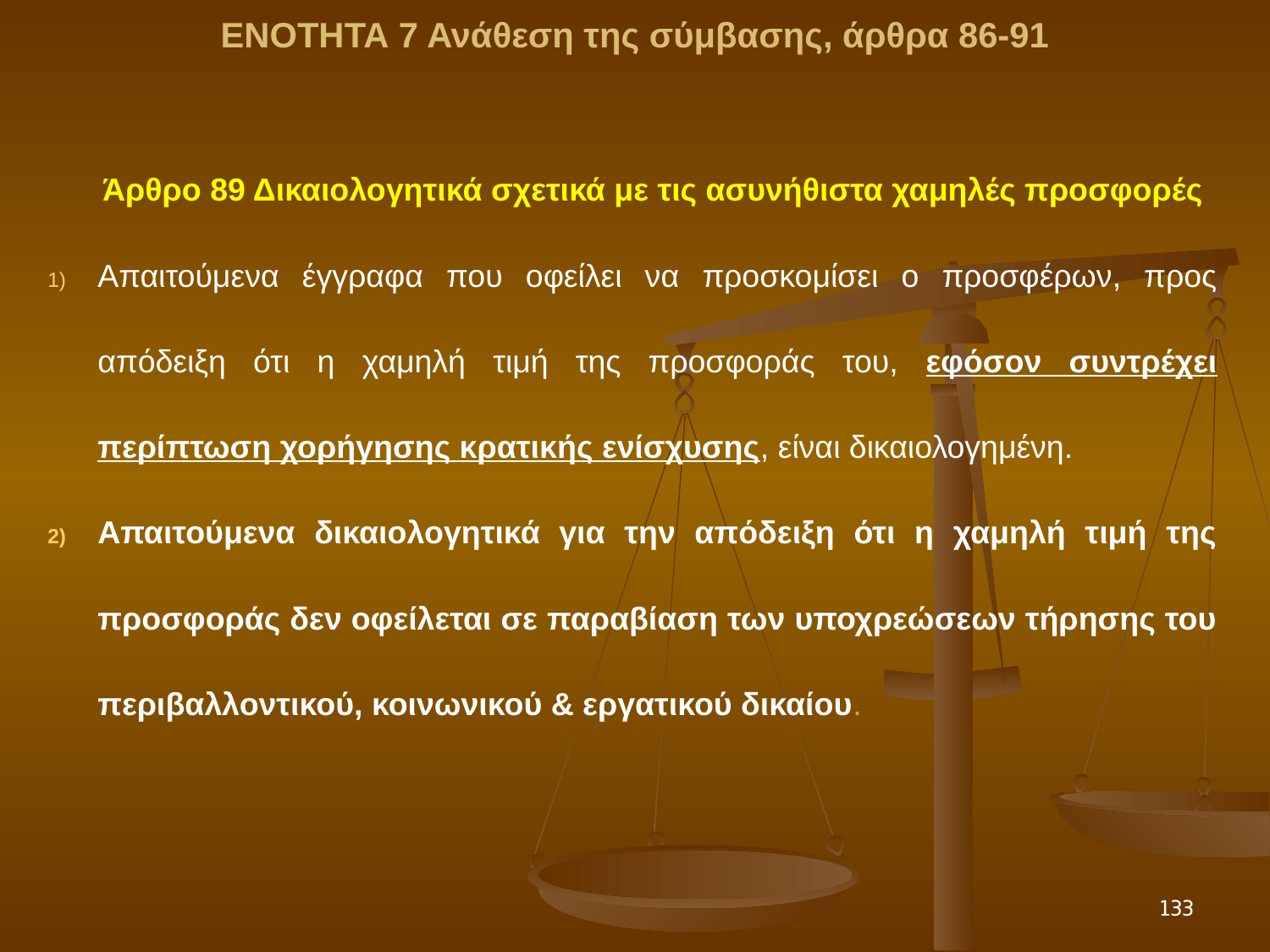

ΕΝΟΤΗΤΑ 7 Ανάθεση της σύμβασης, άρθρα 86-91
	Άρθρο 89 Δικαιολογητικά σχετικά με τις ασυνήθιστα χαμηλές προσφορές
Απαιτούμενα έγγραφα που οφείλει να προσκομίσει ο προσφέρων, προς απόδειξη ότι η χαμηλή τιμή της προσφοράς του, εφόσον συντρέχει περίπτωση χορήγησης κρατικής ενίσχυσης, είναι δικαιολογημένη.
Απαιτούμενα δικαιολογητικά για την απόδειξη ότι η χαμηλή τιμή της προσφοράς δεν οφείλεται σε παραβίαση των υποχρεώσεων τήρησης του περιβαλλοντικού, κοινωνικού & εργατικού δικαίου.
133